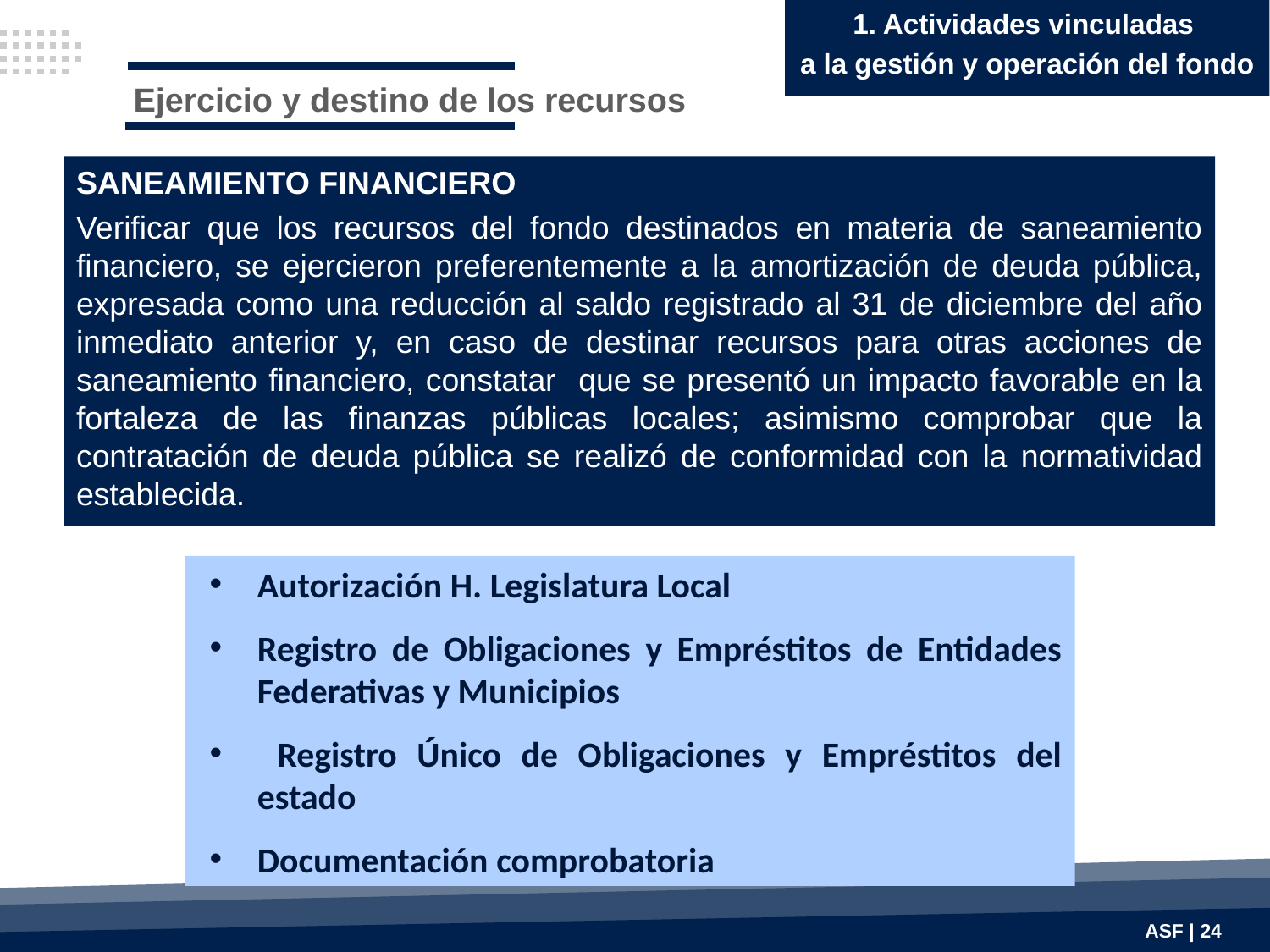

1. Actividades vinculadas
a la gestión y operación del fondo
Ejercicio y destino de los recursos
SANEAMIENTO FINANCIERO
Verificar que los recursos del fondo destinados en materia de saneamiento financiero, se ejercieron preferentemente a la amortización de deuda pública, expresada como una reducción al saldo registrado al 31 de diciembre del año inmediato anterior y, en caso de destinar recursos para otras acciones de saneamiento financiero, constatar  que se presentó un impacto favorable en la fortaleza de las finanzas públicas locales; asimismo comprobar que la contratación de deuda pública se realizó de conformidad con la normatividad establecida.
Autorización H. Legislatura Local
Registro de Obligaciones y Empréstitos de Entidades Federativas y Municipios
 Registro Único de Obligaciones y Empréstitos del estado
Documentación comprobatoria

ASF | 24